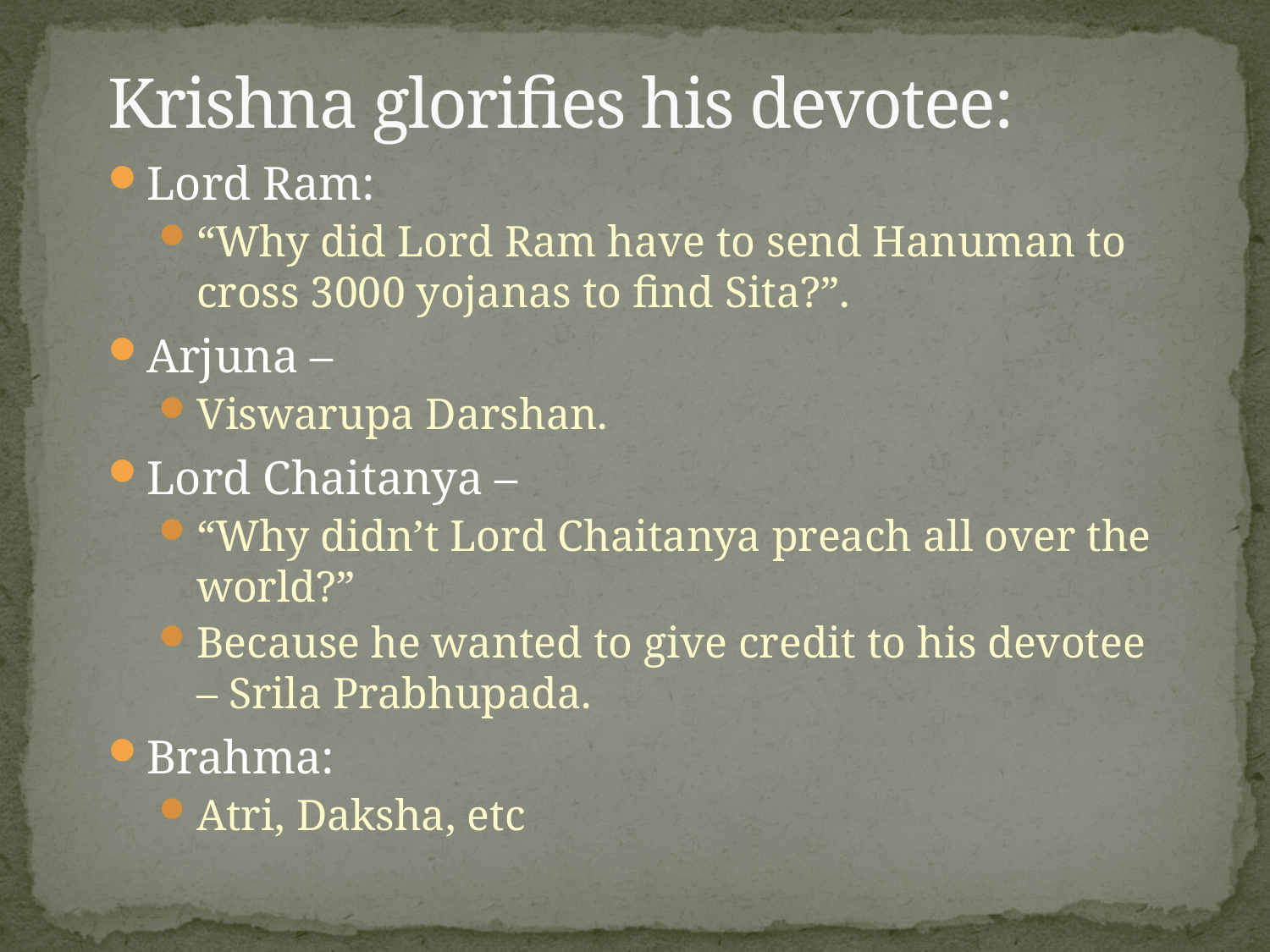

# Krishna glorifies his devotee:
Lord Ram:
“Why did Lord Ram have to send Hanuman to cross 3000 yojanas to find Sita?”.
Arjuna –
Viswarupa Darshan.
Lord Chaitanya –
“Why didn’t Lord Chaitanya preach all over the world?”
Because he wanted to give credit to his devotee – Srila Prabhupada.
Brahma:
Atri, Daksha, etc